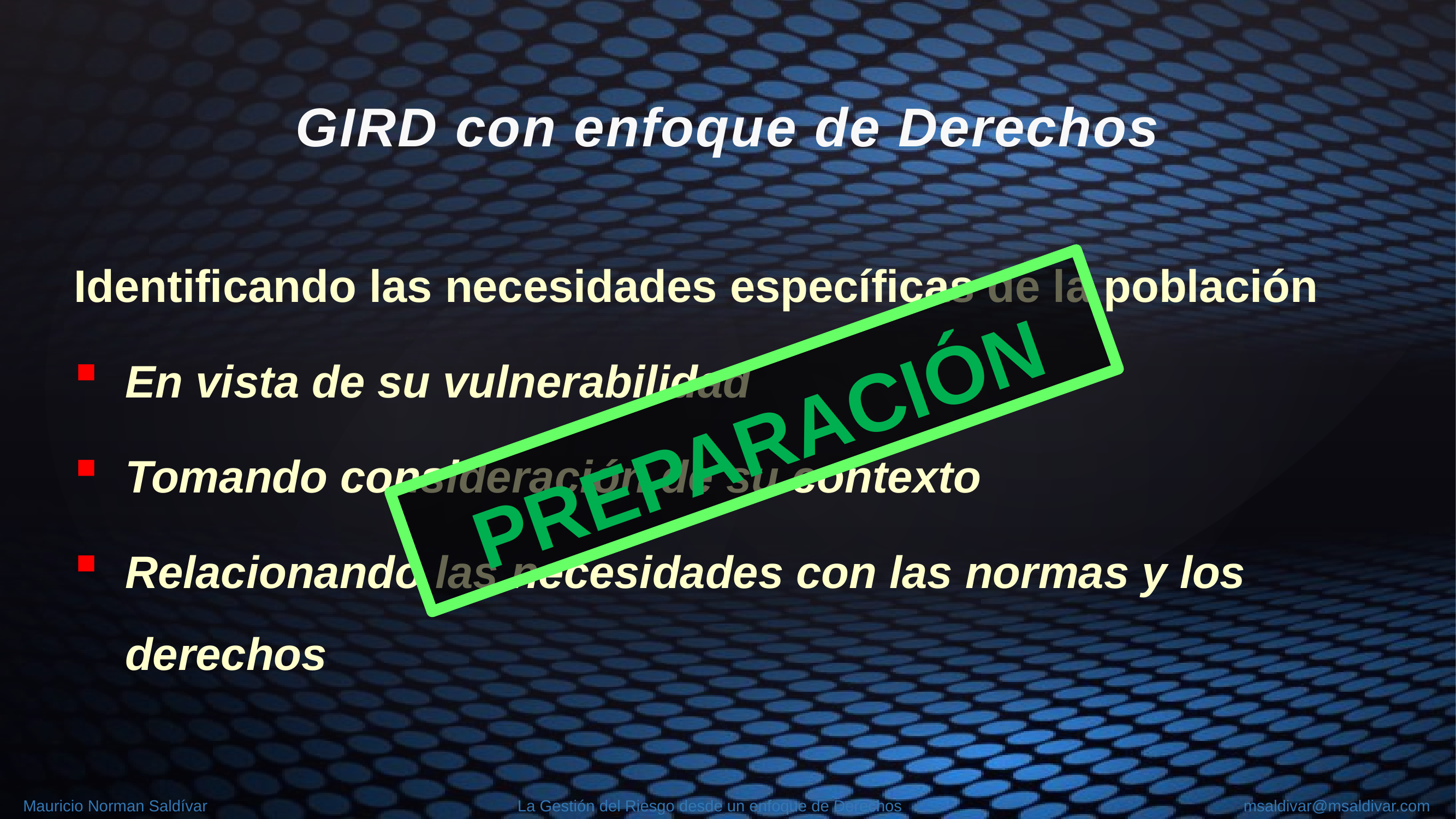

GIRD con enfoque de Derechos
Identificando las necesidades específicas de la población
En vista de su vulnerabilidad
Tomando consideración de su contexto
Relacionando las necesidades con las normas y los derechos
PREPARACIÓN
Mauricio Norman Saldívar                                                                     La Gestión del Riesgo desde un enfoque de Derechos                                                                            msaldivar@msaldivar.com